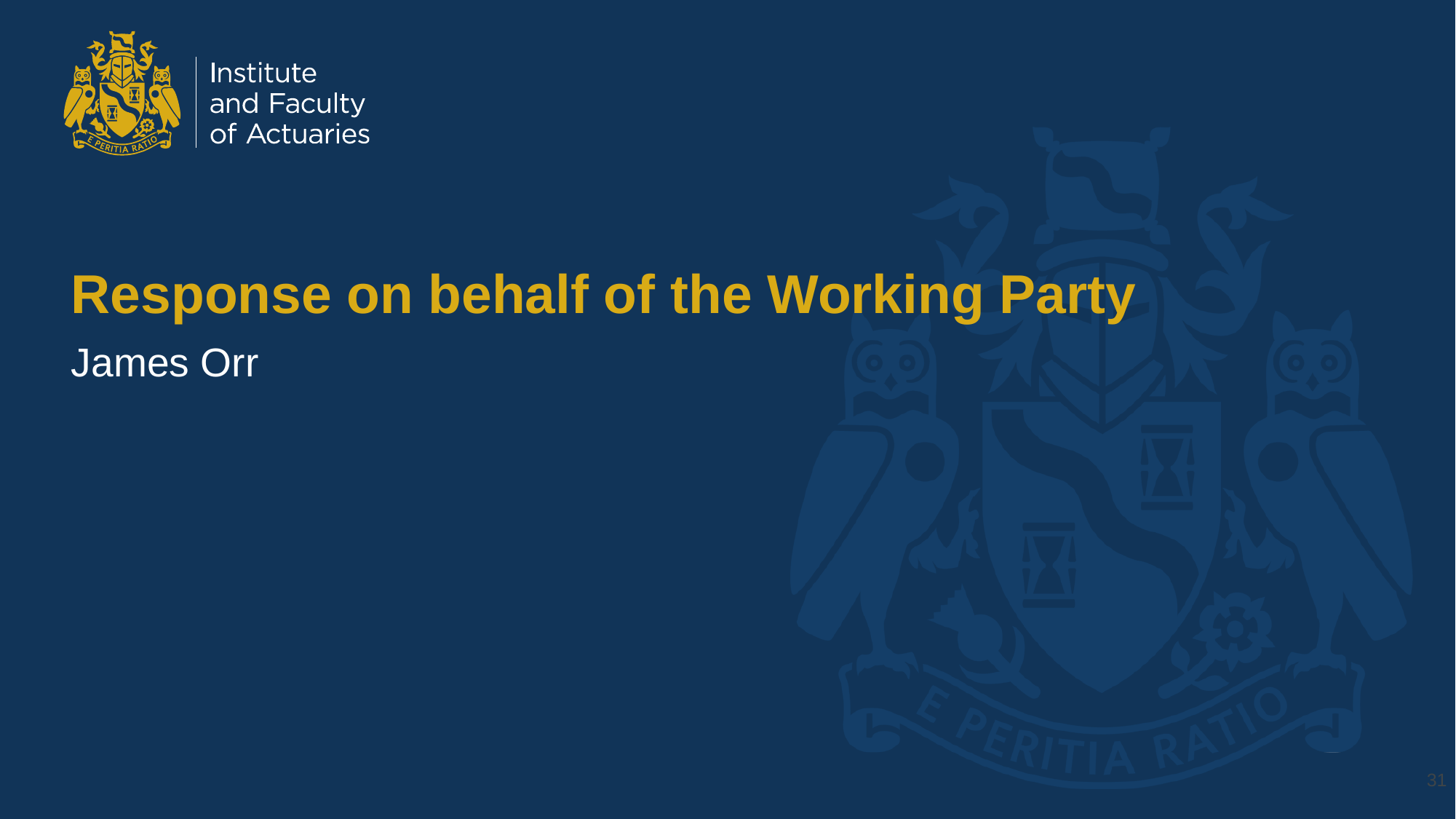

# Response on behalf of the Working Party
James Orr
31